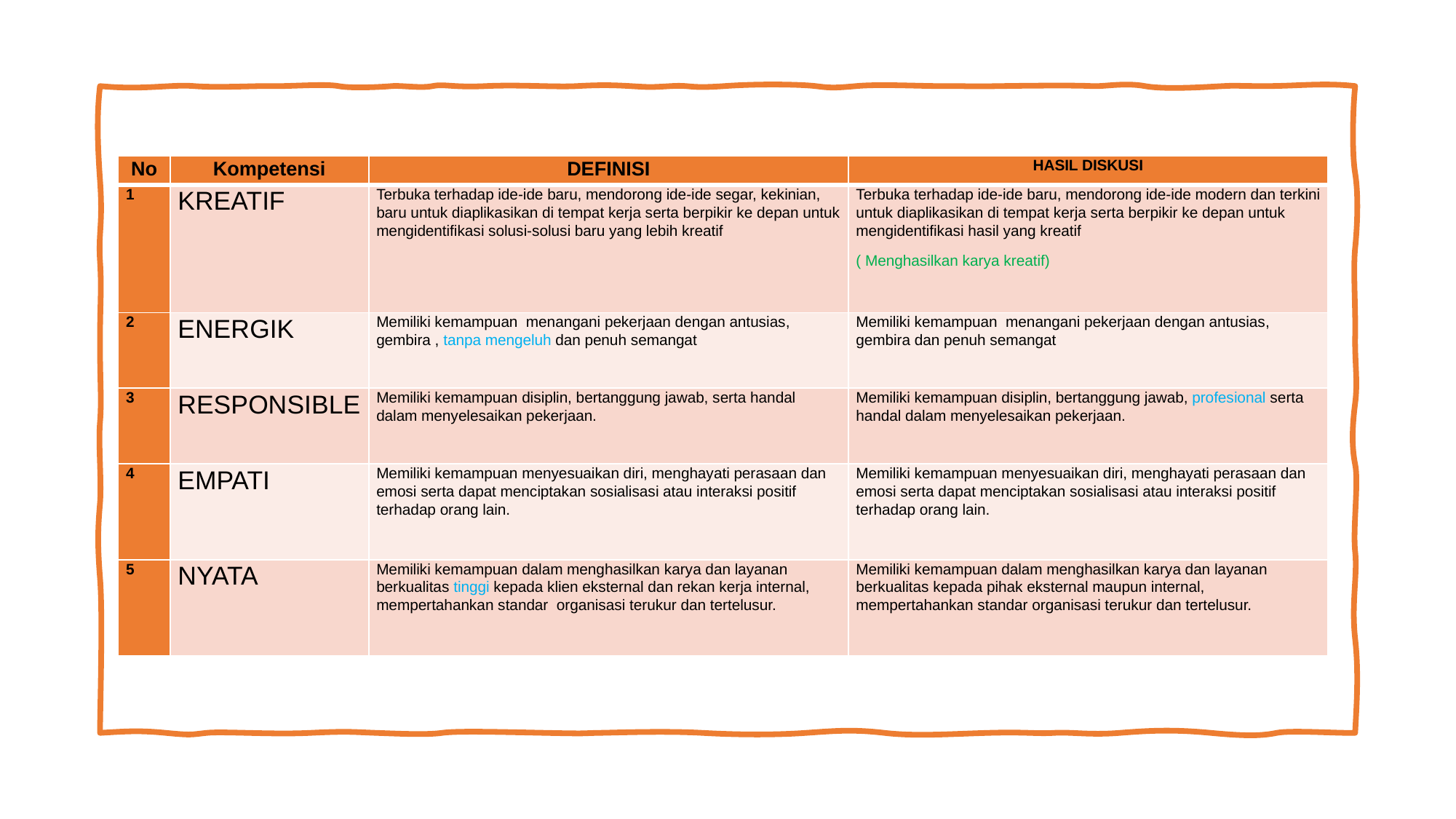

| No | Kompetensi | DEFINISI | HASIL DISKUSI |
| --- | --- | --- | --- |
| 1 | KREATIF | Terbuka terhadap ide-ide baru, mendorong ide-ide segar, kekinian, baru untuk diaplikasikan di tempat kerja serta berpikir ke depan untuk mengidentifikasi solusi-solusi baru yang lebih kreatif | Terbuka terhadap ide-ide baru, mendorong ide-ide modern dan terkini untuk diaplikasikan di tempat kerja serta berpikir ke depan untuk mengidentifikasi hasil yang kreatif ( Menghasilkan karya kreatif) |
| 2 | ENERGIK | Memiliki kemampuan menangani pekerjaan dengan antusias, gembira , tanpa mengeluh dan penuh semangat | Memiliki kemampuan menangani pekerjaan dengan antusias, gembira dan penuh semangat |
| 3 | RESPONSIBLE | Memiliki kemampuan disiplin, bertanggung jawab, serta handal dalam menyelesaikan pekerjaan. | Memiliki kemampuan disiplin, bertanggung jawab, profesional serta handal dalam menyelesaikan pekerjaan. |
| 4 | EMPATI | Memiliki kemampuan menyesuaikan diri, menghayati perasaan dan emosi serta dapat menciptakan sosialisasi atau interaksi positif terhadap orang lain. | Memiliki kemampuan menyesuaikan diri, menghayati perasaan dan emosi serta dapat menciptakan sosialisasi atau interaksi positif terhadap orang lain. |
| 5 | NYATA | Memiliki kemampuan dalam menghasilkan karya dan layanan berkualitas tinggi kepada klien eksternal dan rekan kerja internal, mempertahankan standar organisasi terukur dan tertelusur. | Memiliki kemampuan dalam menghasilkan karya dan layanan berkualitas kepada pihak eksternal maupun internal, mempertahankan standar organisasi terukur dan tertelusur. |